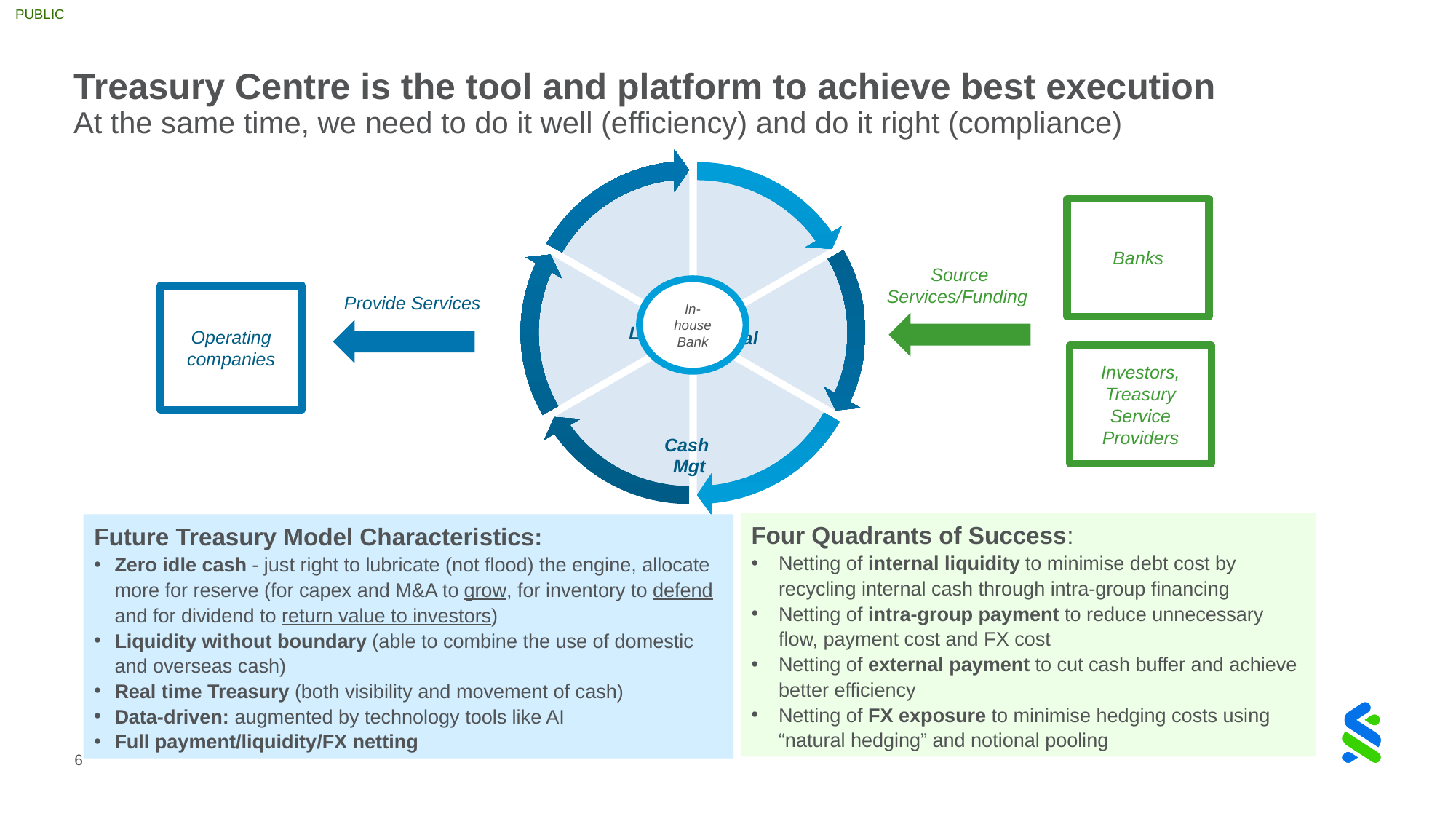

Treasury Centre is the tool and platform to achieve best execution
At the same time, we need to do it well (efficiency) and do it right (compliance)
Funding
Risk Mgt
Netting
Working Capital
Liquidity Mgt

Cash
Mgt
Banks
Source Services/Funding
In-house Bank
Operating companies
Provide Services

Investors, Treasury Service Providers
Four Quadrants of Success:
Netting of internal liquidity to minimise debt cost by recycling internal cash through intra-group financing
Netting of intra-group payment to reduce unnecessary flow, payment cost and FX cost
Netting of external payment to cut cash buffer and achieve better efficiency
Netting of FX exposure to minimise hedging costs using “natural hedging” and notional pooling
Future Treasury Model Characteristics:
Zero idle cash - just right to lubricate (not flood) the engine, allocate more for reserve (for capex and M&A to grow, for inventory to defend and for dividend to return value to investors)
Liquidity without boundary (able to combine the use of domestic and overseas cash)
Real time Treasury (both visibility and movement of cash)
Data-driven: augmented by technology tools like AI
Full payment/liquidity/FX netting